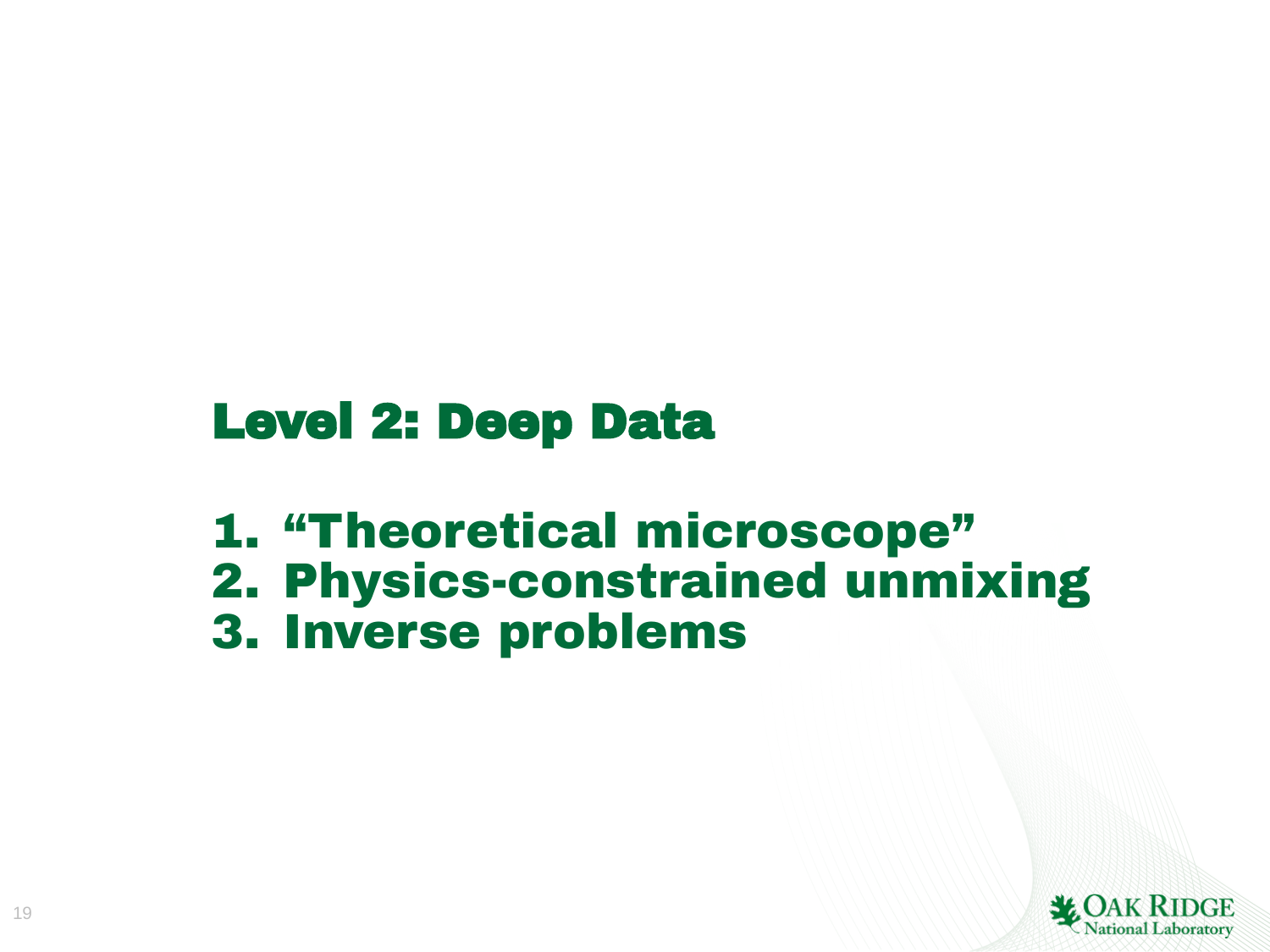

Level 2: Deep Data
“Theoretical microscope”
Physics-constrained unmixing
Inverse problems